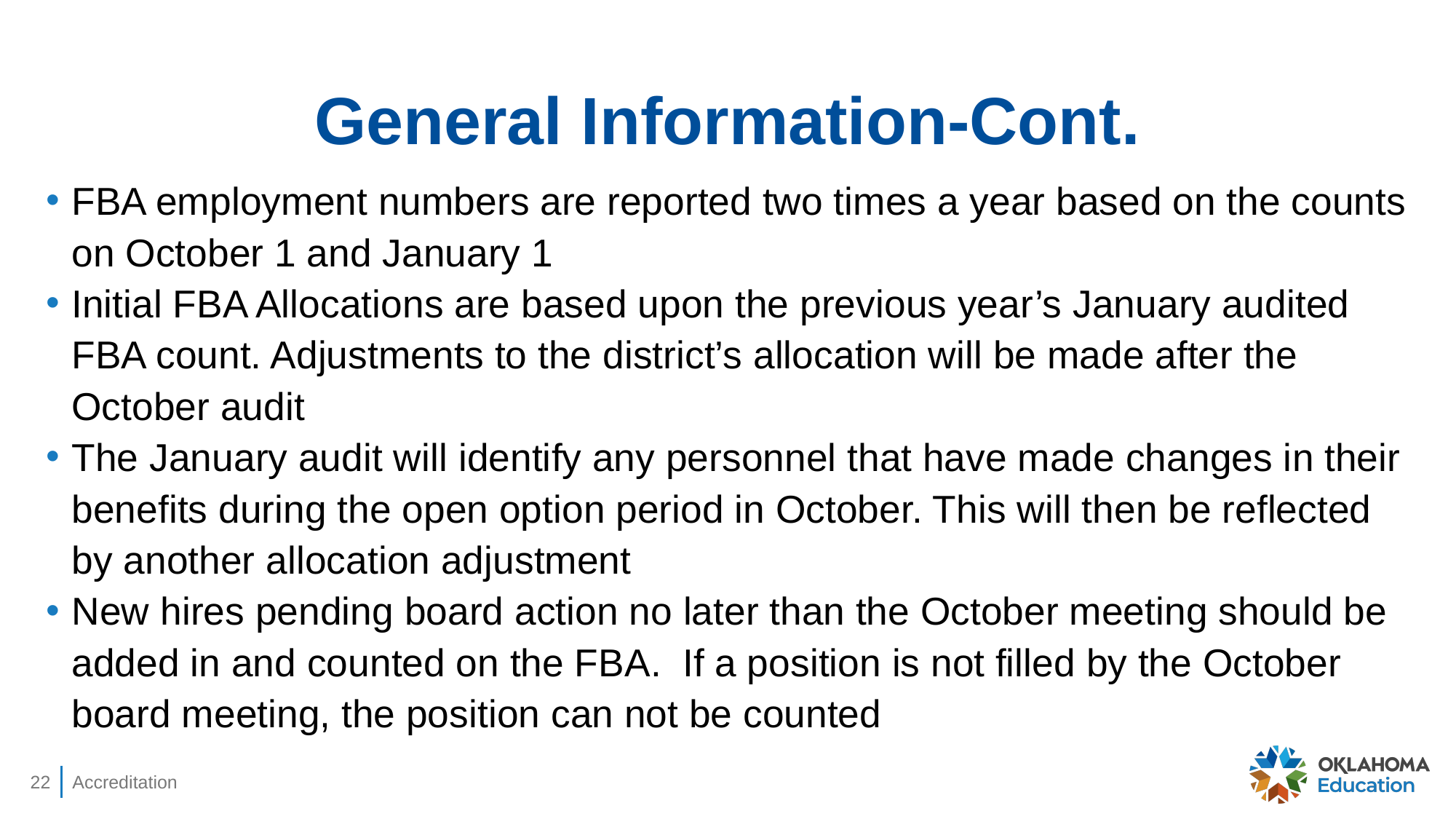

# General Information-Cont.
FBA employment numbers are reported two times a year based on the counts on October 1 and January 1
Initial FBA Allocations are based upon the previous year’s January audited FBA count. Adjustments to the district’s allocation will be made after the October audit
The January audit will identify any personnel that have made changes in their benefits during the open option period in October. This will then be reflected by another allocation adjustment
New hires pending board action no later than the October meeting should be added in and counted on the FBA.  If a position is not filled by the October board meeting, the position can not be counted
22
Accreditation